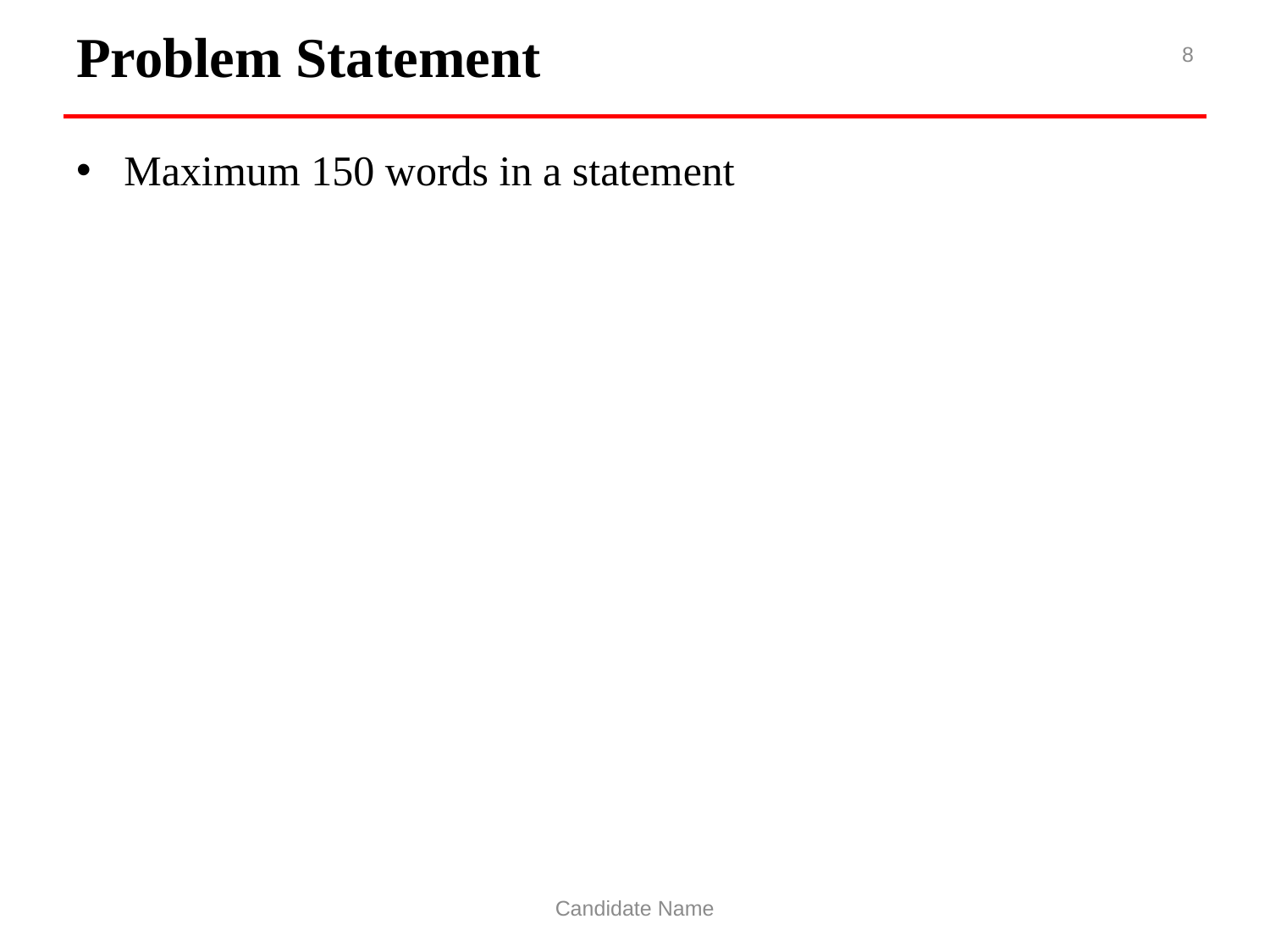

# Problem Statement
8
Maximum 150 words in a statement
Candidate Name